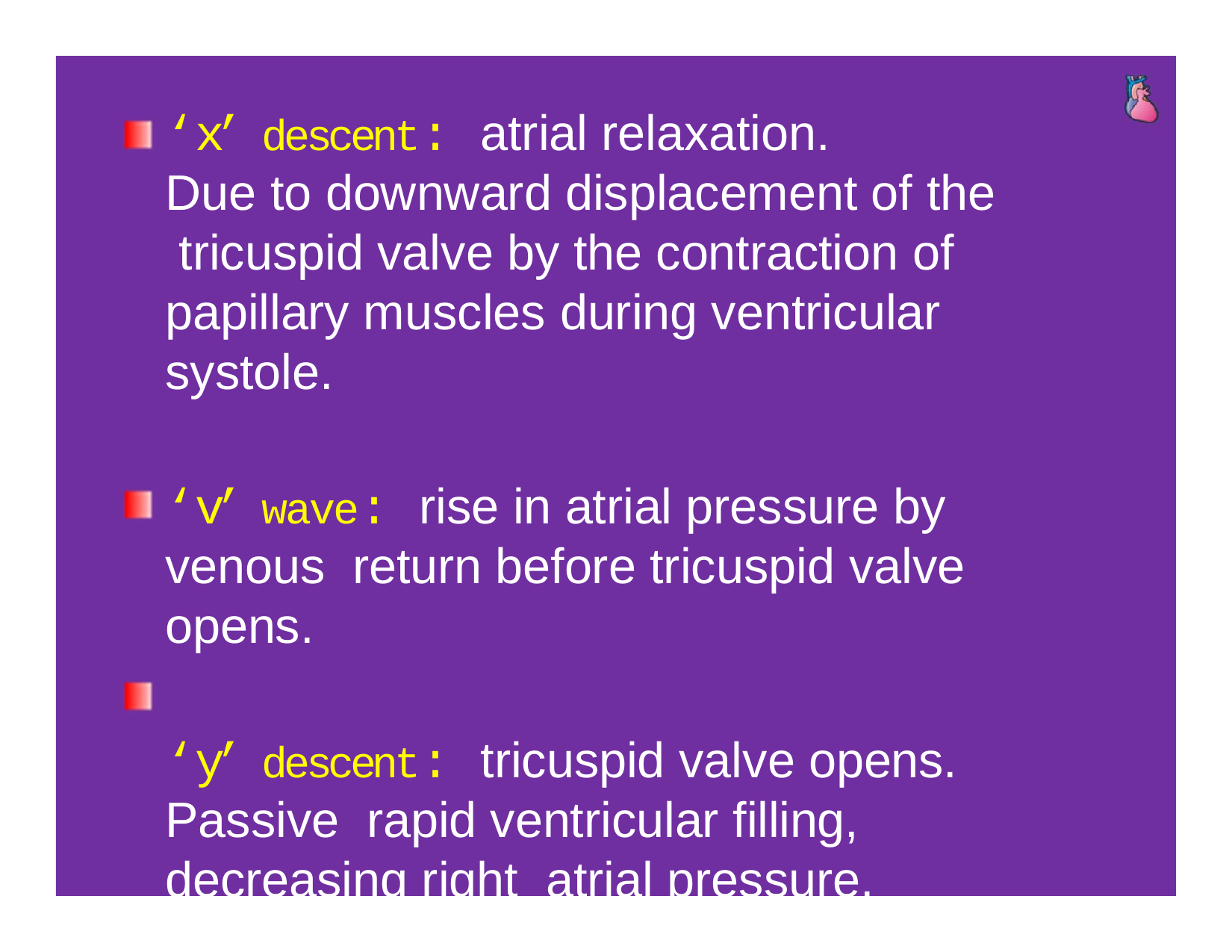

‘x’ descent: atrial relaxation.
Due to downward displacement of the  tricuspid valve by the contraction of  papillary muscles during ventricular  systole.

‘v’ wave: rise in atrial pressure by venous  return before tricuspid valve opens.

‘y’ descent: tricuspid valve opens. Passive  rapid ventricular filling, decreasing right  atrial pressure.